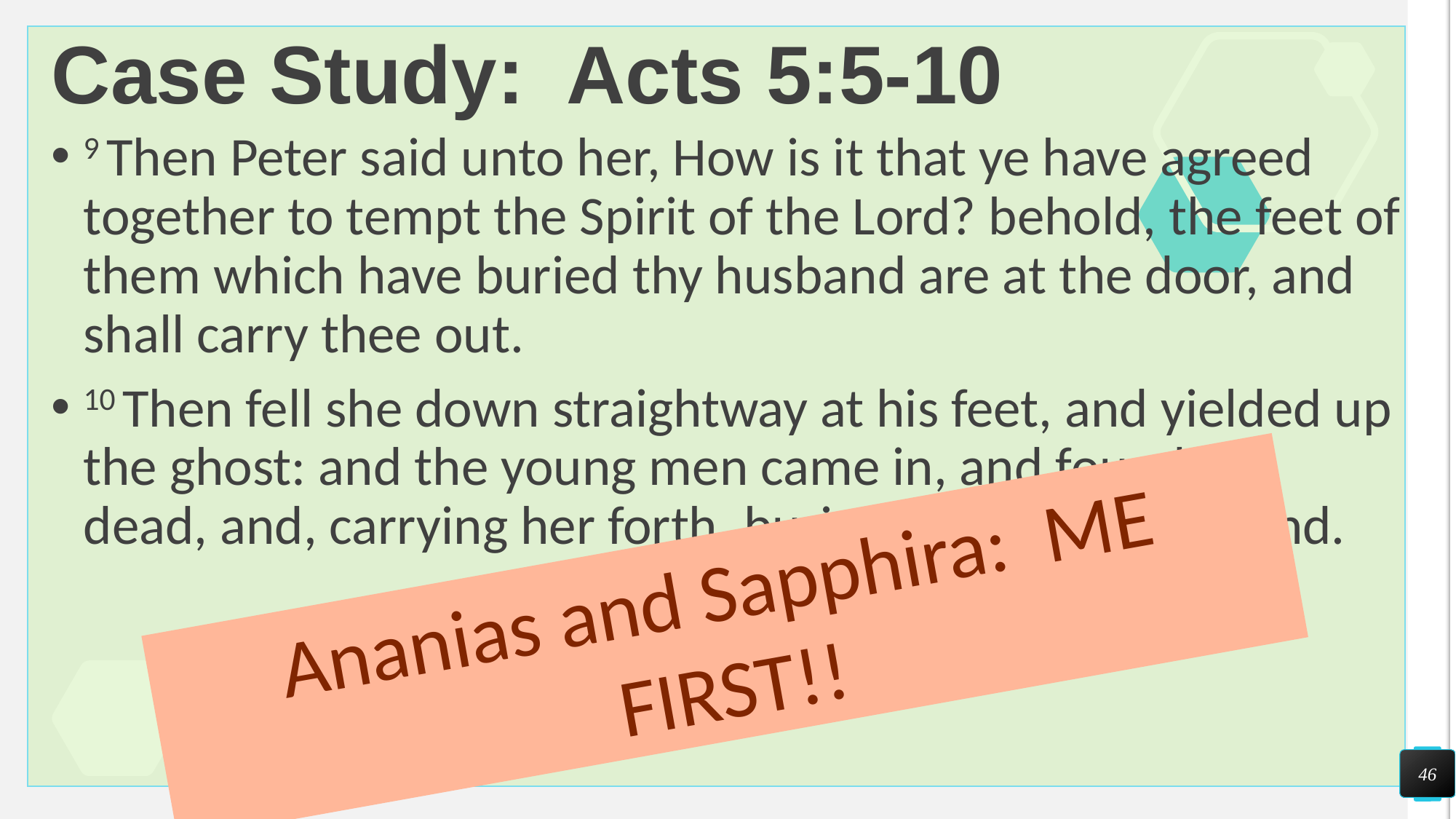

# Case Study:  Acts 5:5-10
9 Then Peter said unto her, How is it that ye have agreed together to tempt the Spirit of the Lord? behold, the feet of them which have buried thy husband are at the door, and shall carry thee out.
10 Then fell she down straightway at his feet, and yielded up the ghost: and the young men came in, and found her dead, and, carrying her forth, buried her by her husband.
Ananias and Sapphira:  ME FIRST!!
46